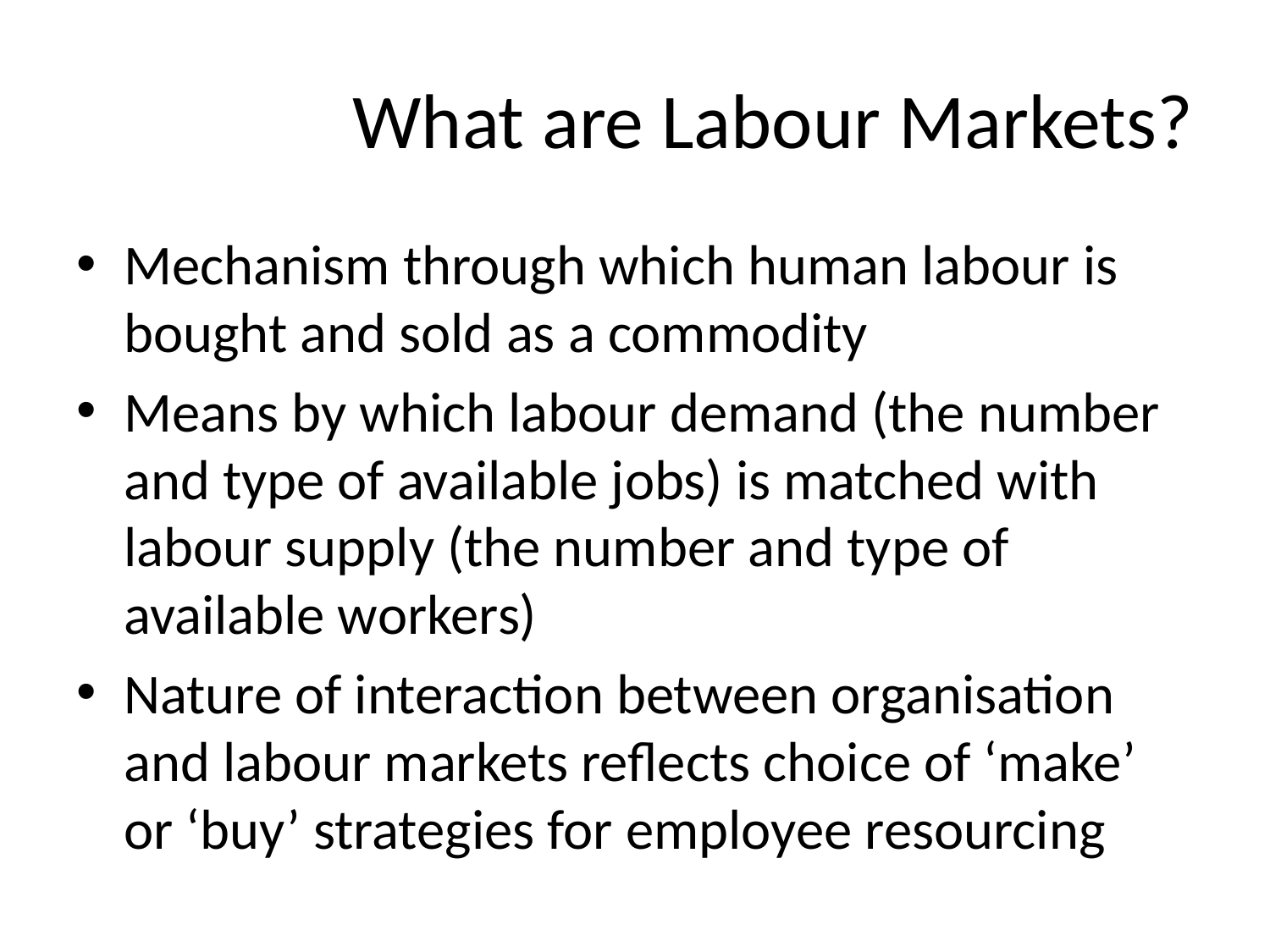

# What are Labour Markets?
Mechanism through which human labour is bought and sold as a commodity
Means by which labour demand (the number and type of available jobs) is matched with labour supply (the number and type of available workers)
Nature of interaction between organisation and labour markets reflects choice of ‘make’ or ‘buy’ strategies for employee resourcing